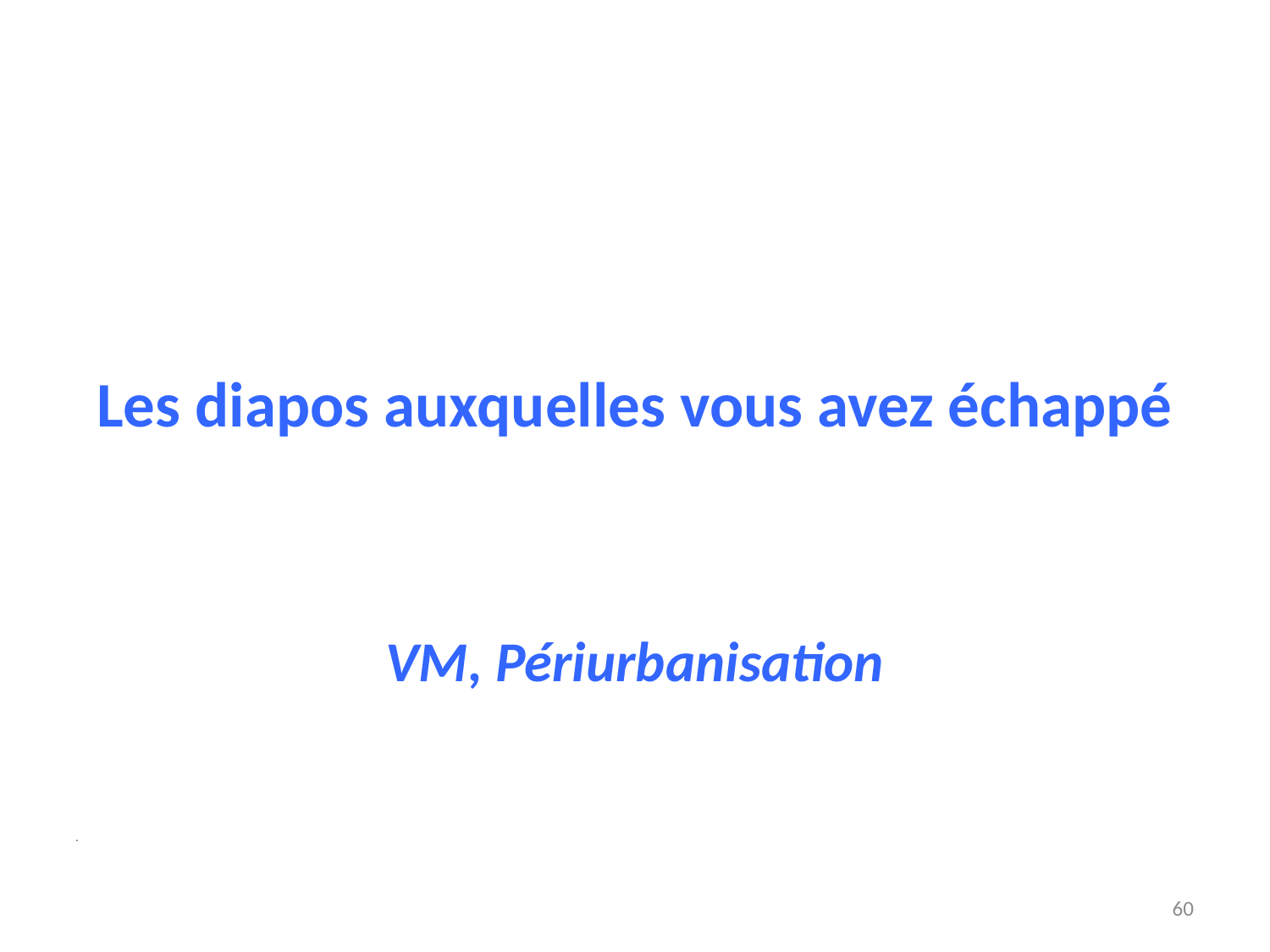

# Les diapos auxquelles vous avez échappé VM, Périurbanisation

60